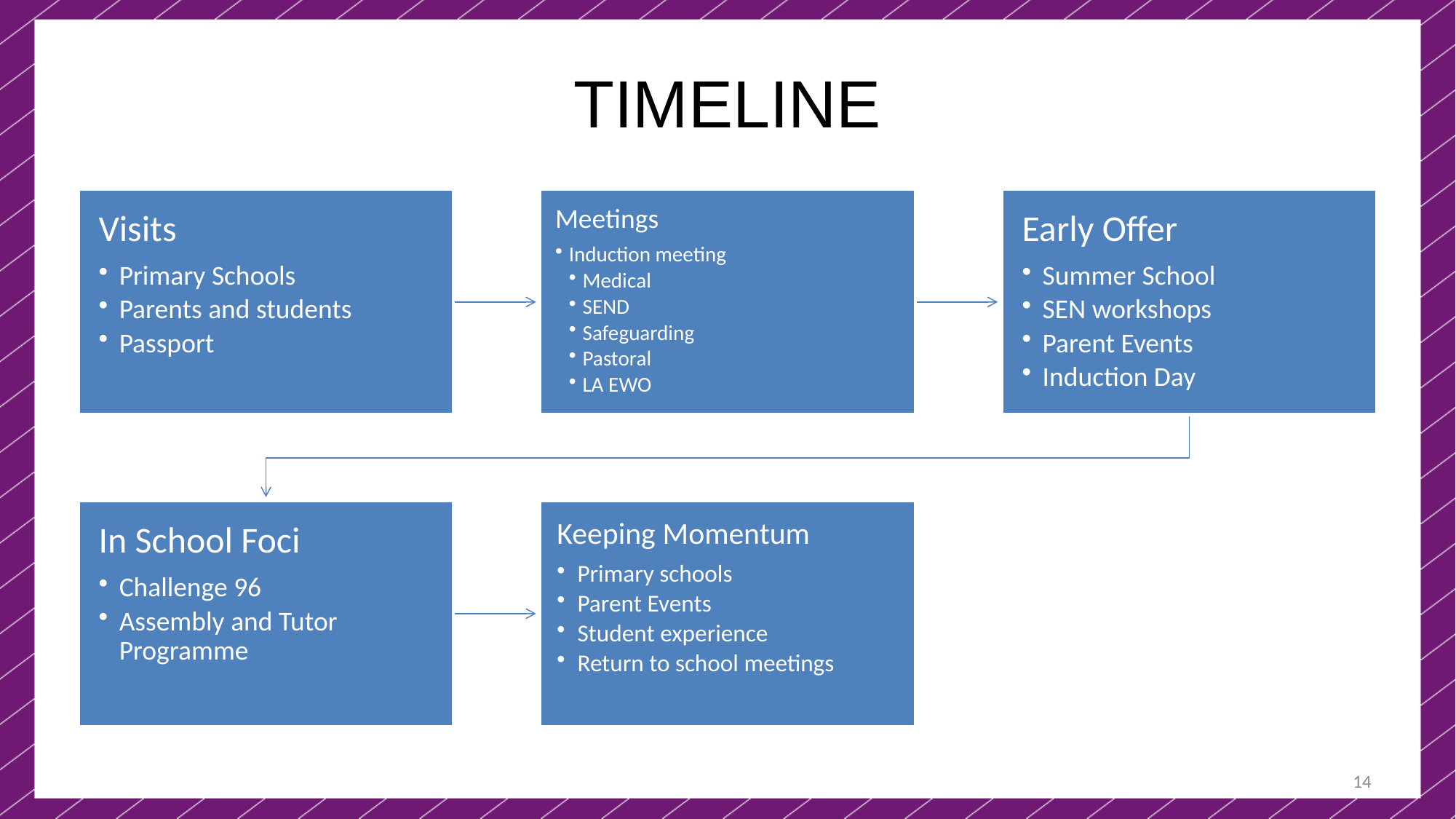

# TIMELINE

Visits
Primary Schools
Parents and students
Passport

Meetings
Induction meeting
Medical
SEND
Safeguarding
Pastoral
LA EWO

Early Offer
Summer School
SEN workshops
Parent Events
Induction Day

In School Foci
Challenge 96
Assembly and Tutor Programme
Keeping Momentum
Primary schools
Parent Events
Student experience
Return to school meetings

14